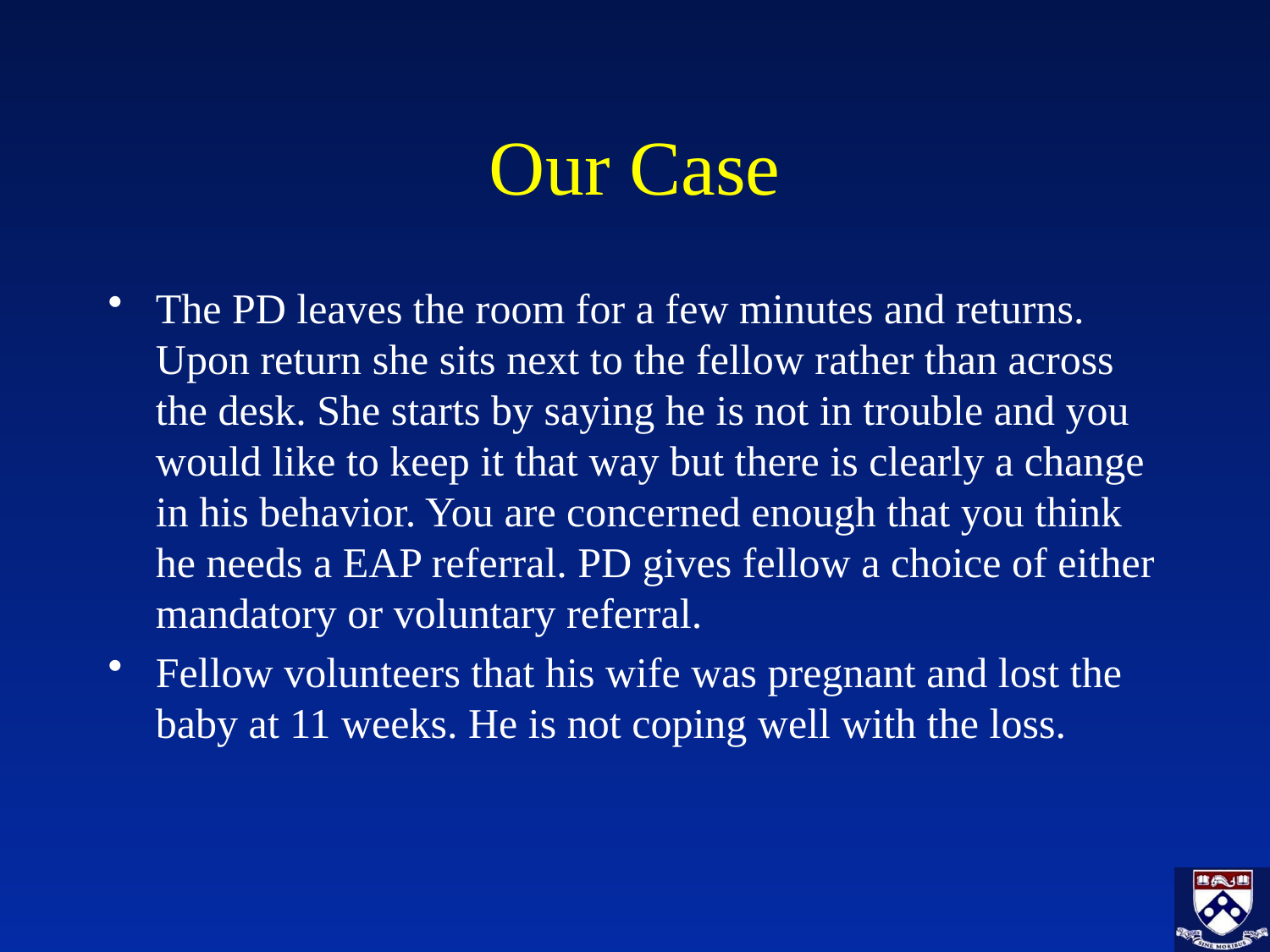

# Our Case
The PD leaves the room for a few minutes and returns. Upon return she sits next to the fellow rather than across the desk. She starts by saying he is not in trouble and you would like to keep it that way but there is clearly a change in his behavior. You are concerned enough that you think he needs a EAP referral. PD gives fellow a choice of either mandatory or voluntary referral.
Fellow volunteers that his wife was pregnant and lost the baby at 11 weeks. He is not coping well with the loss.